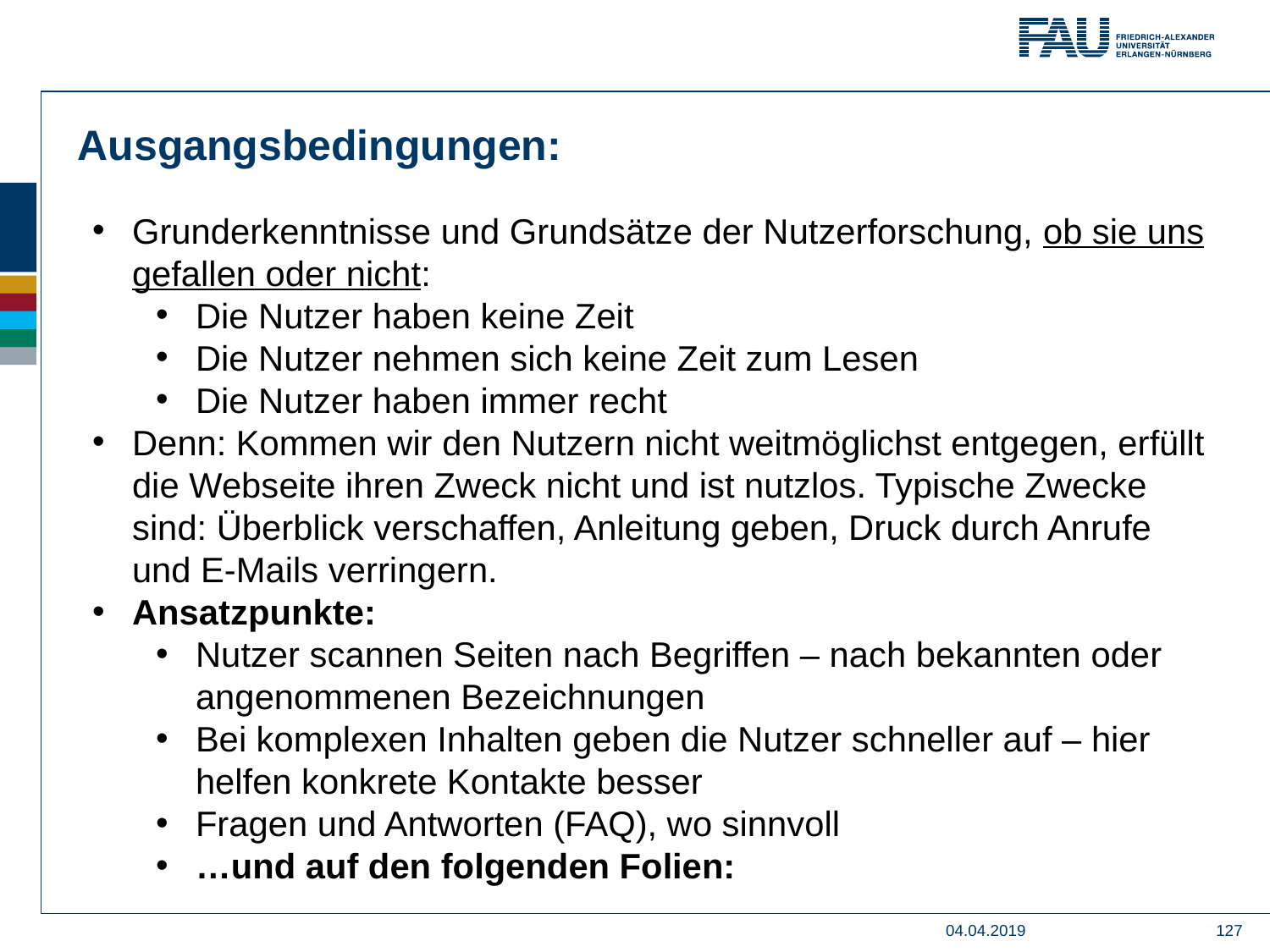

Ausgangsbedingungen:
Grunderkenntnisse und Grundsätze der Nutzerforschung, ob sie uns gefallen oder nicht:
Die Nutzer haben keine Zeit
Die Nutzer nehmen sich keine Zeit zum Lesen
Die Nutzer haben immer recht
Denn: Kommen wir den Nutzern nicht weitmöglichst entgegen, erfüllt die Webseite ihren Zweck nicht und ist nutzlos. Typische Zwecke sind: Überblick verschaffen, Anleitung geben, Druck durch Anrufe und E-Mails verringern.
Ansatzpunkte:
Nutzer scannen Seiten nach Begriffen – nach bekannten oder angenommenen Bezeichnungen
Bei komplexen Inhalten geben die Nutzer schneller auf – hier helfen konkrete Kontakte besser
Fragen und Antworten (FAQ), wo sinnvoll
…und auf den folgenden Folien:

04.04.2019
127